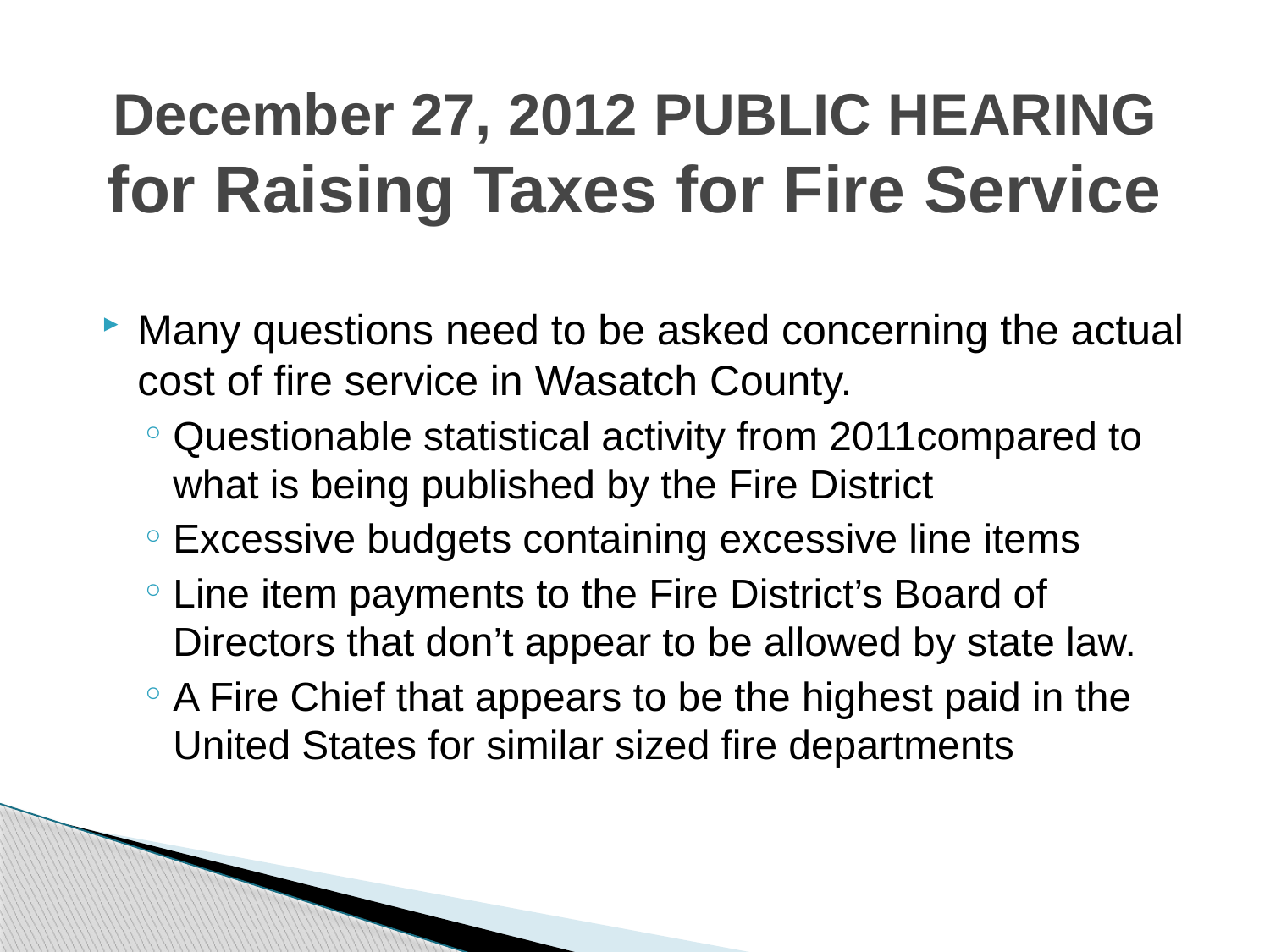

# December 27, 2012 PUBLIC HEARING for Raising Taxes for Fire Service
Many questions need to be asked concerning the actual cost of fire service in Wasatch County.
Questionable statistical activity from 2011compared to what is being published by the Fire District
Excessive budgets containing excessive line items
Line item payments to the Fire District’s Board of Directors that don’t appear to be allowed by state law.
A Fire Chief that appears to be the highest paid in the United States for similar sized fire departments